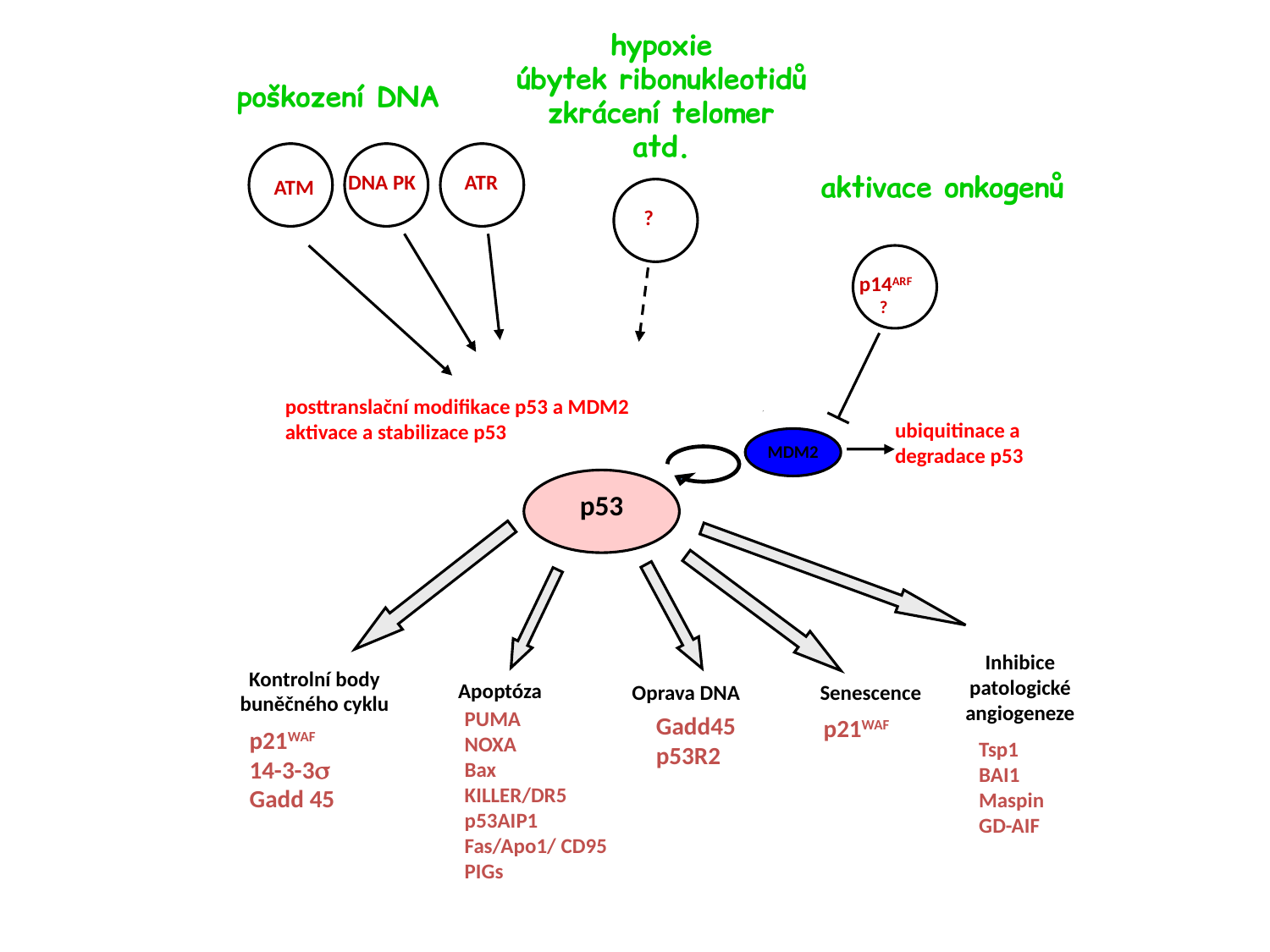

hypoxie
úbytek ribonukleotidů
zkrácení telomer
atd.
poškození DNA

DNA PK
ATR
aktivace onkogenů
ATM

?

p14ARF
     ?

posttranslační modifikace p53 a MDM2
aktivace a stabilizace p53

ubiquitinace a degradace p53

MDM2

p53

Inhibice patologické angiogeneze
Kontrolní body buněčného cyklu
Apoptóza
Oprava DNA
Senescence
PUMA
NOXA
Bax
KILLER/DR5
p53AIP1
Fas/Apo1/ CD95
PIGs
Gadd45
p53R2
p21WAF

p21WAF
14-3-3σ
Gadd 45

Tsp1
BAI1
Maspin
GD-AIF